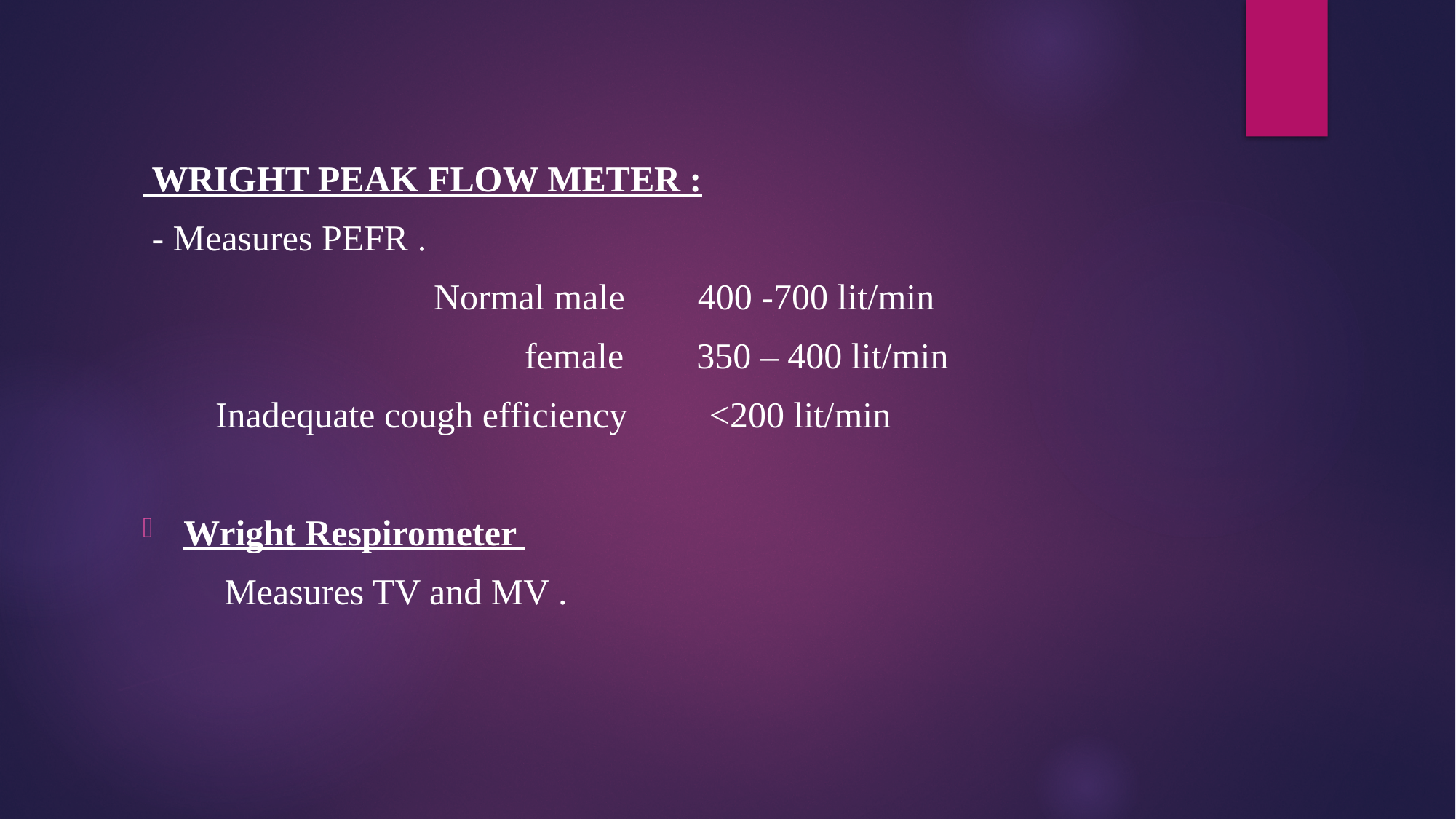

#
 WRIGHT PEAK FLOW METER :
 - Measures PEFR .
                                Normal male        400 -700 lit/min
                                          female        350 – 400 lit/min
        Inadequate cough efficiency         <200 lit/min

Wright Respirometer
         Measures TV and MV .